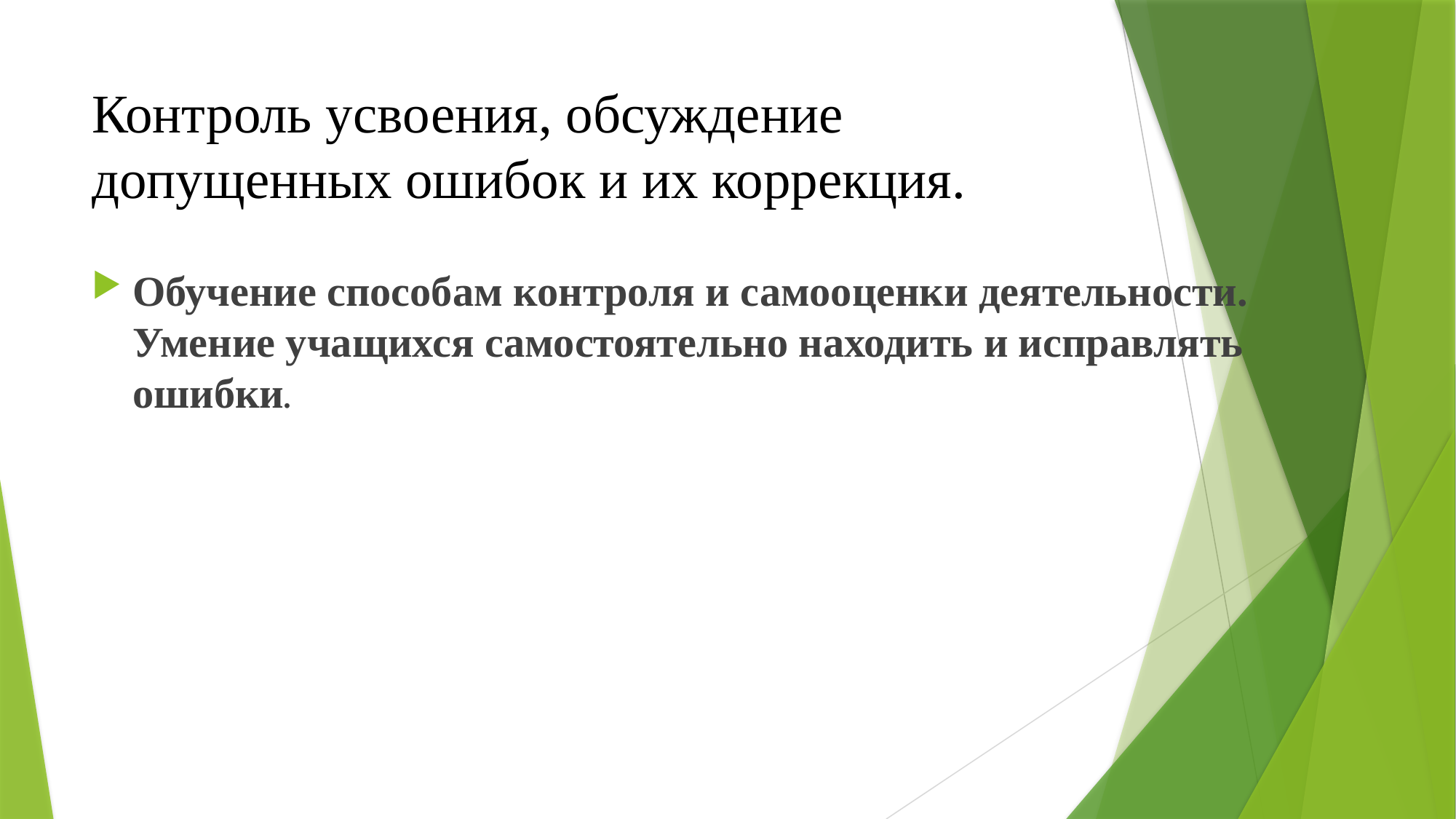

# Контроль усвоения, обсуждение допущенных ошибок и их коррекция.
Обучение способам контроля и самооценки деятельности. Умение учащихся самостоятельно находить и исправлять ошибки.